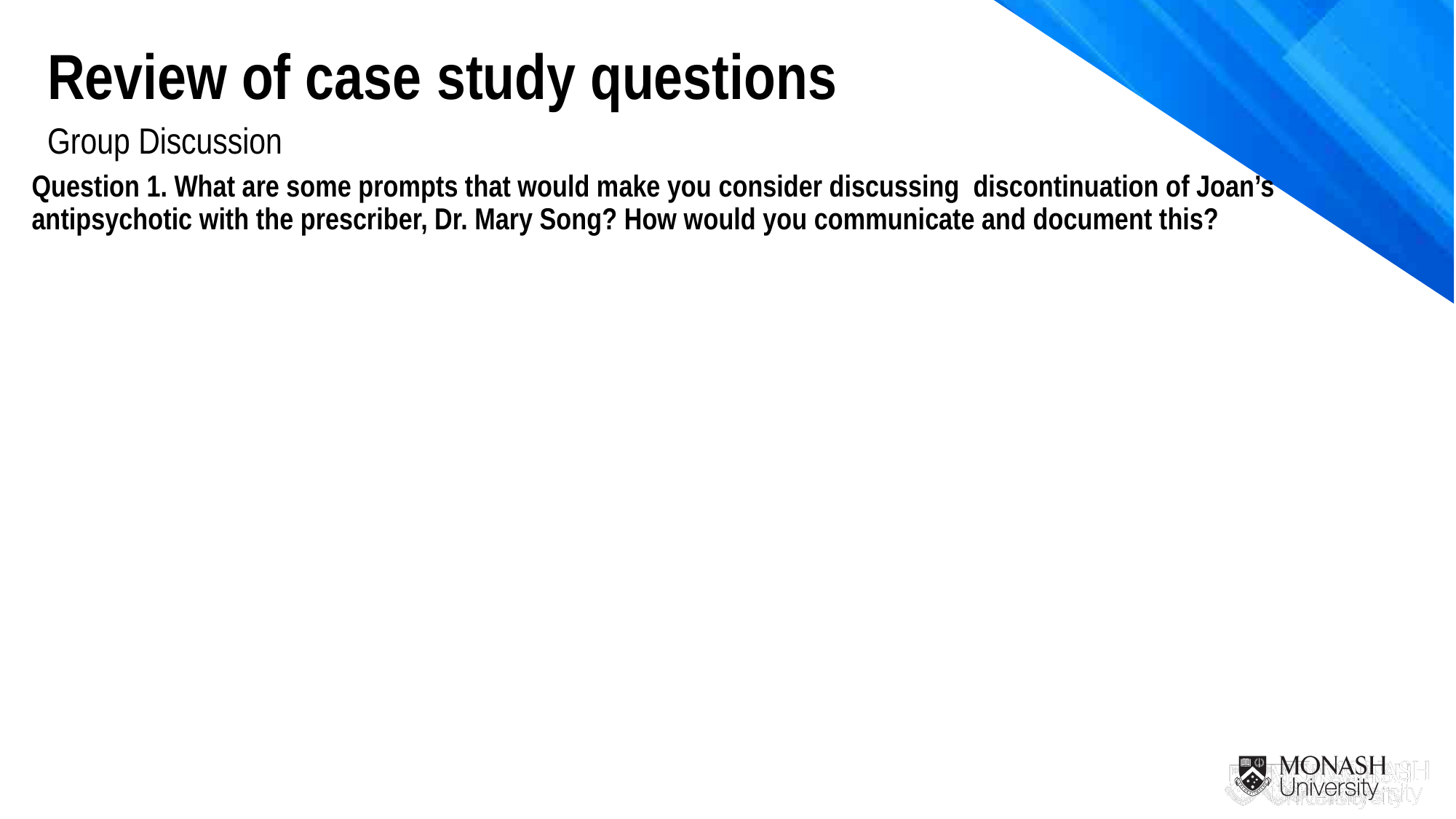

Review of case study questions

Group Discussion
Question 1. What are some prompts that would make you consider discussing  discontinuation of Joan’s antipsychotic with the prescriber, Dr. Mary Song? How would you communicate and document this?